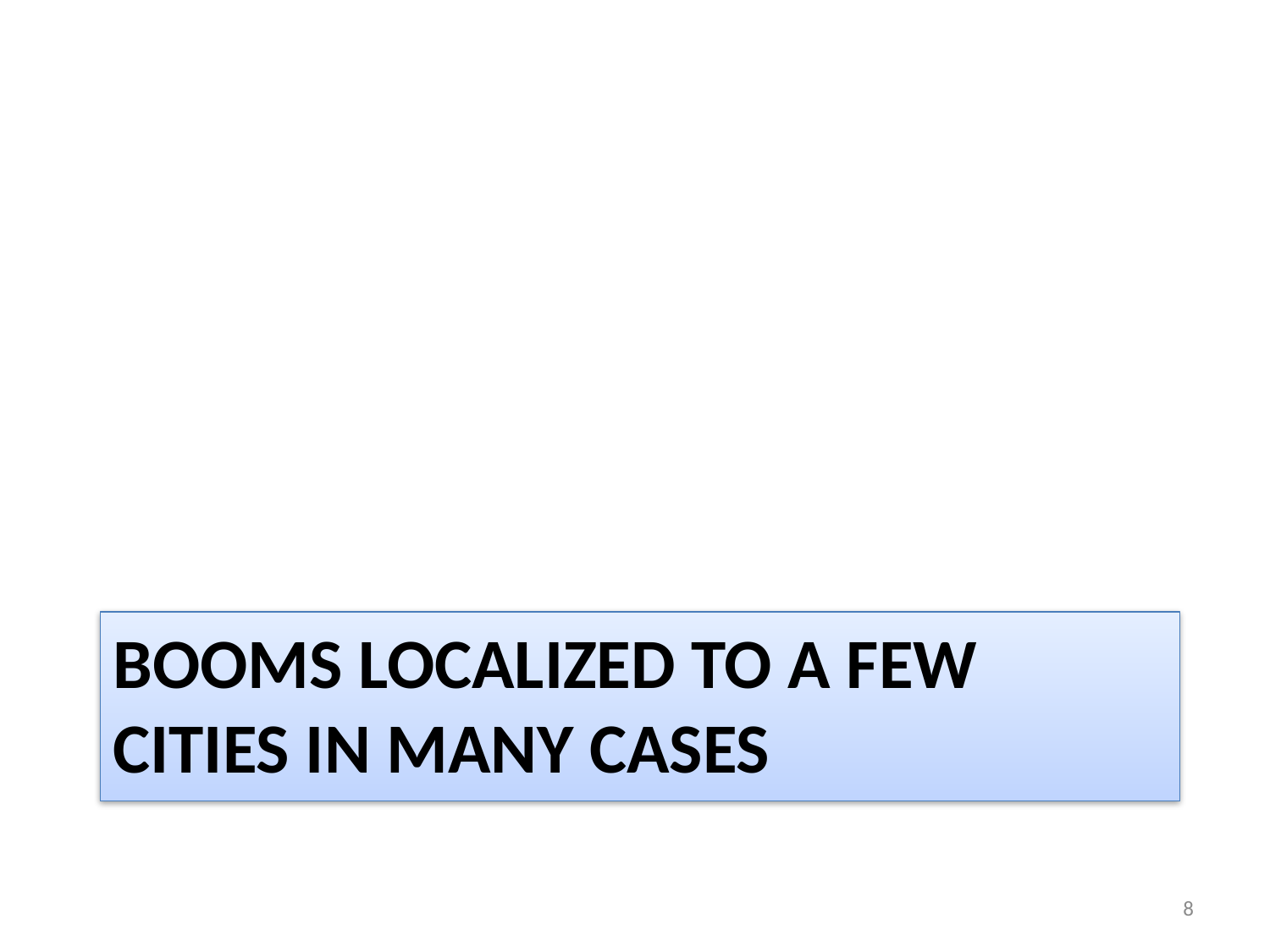

# Booms localized to a few cities in many cases
8